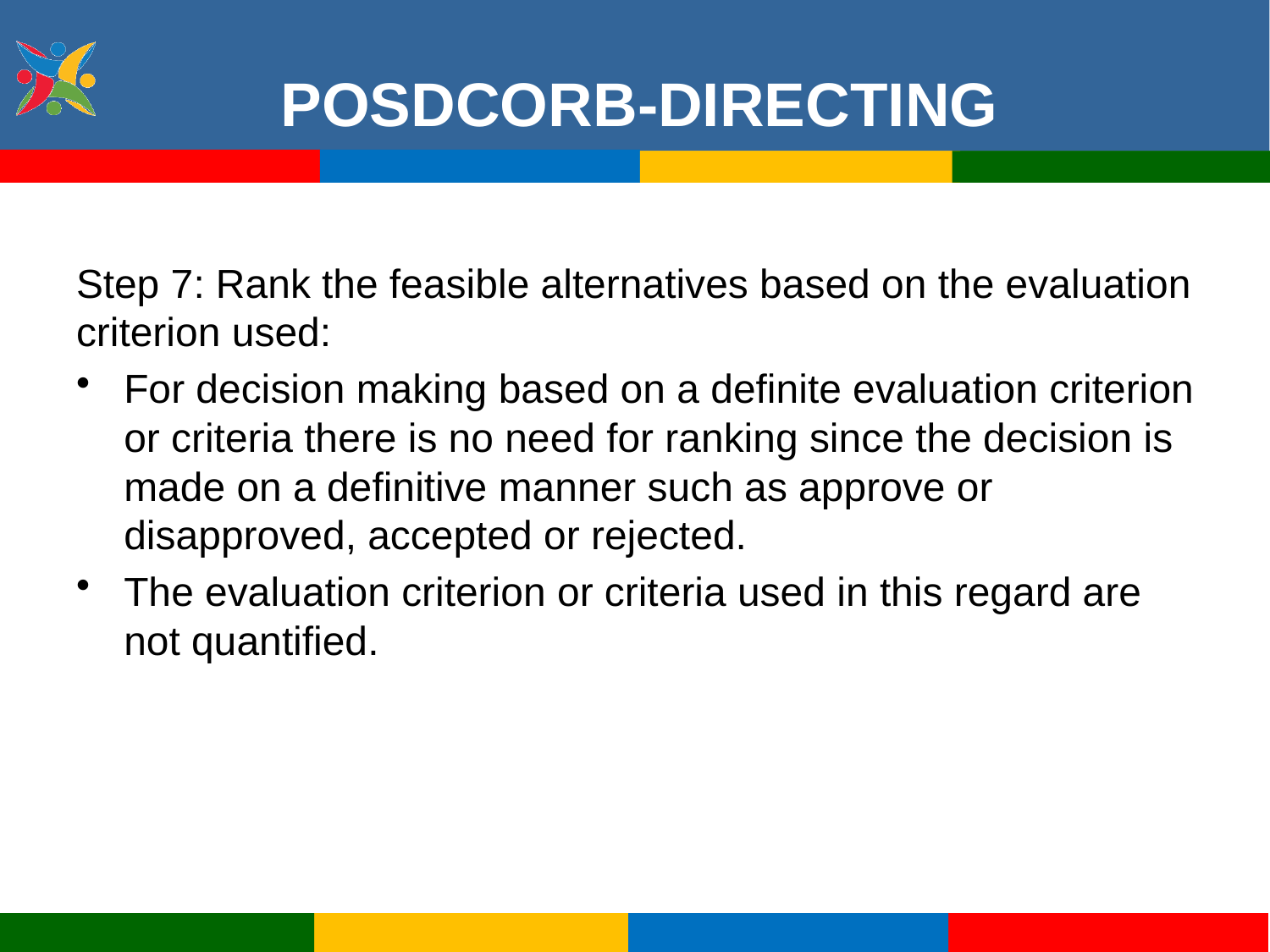

POSDCORB-DIRECTING
Step 7: Rank the feasible alternatives based on the evaluation criterion used:
For decision making based on a definite evaluation criterion or criteria there is no need for ranking since the decision is made on a definitive manner such as approve or disapproved, accepted or rejected.
The evaluation criterion or criteria used in this regard are not quantified.